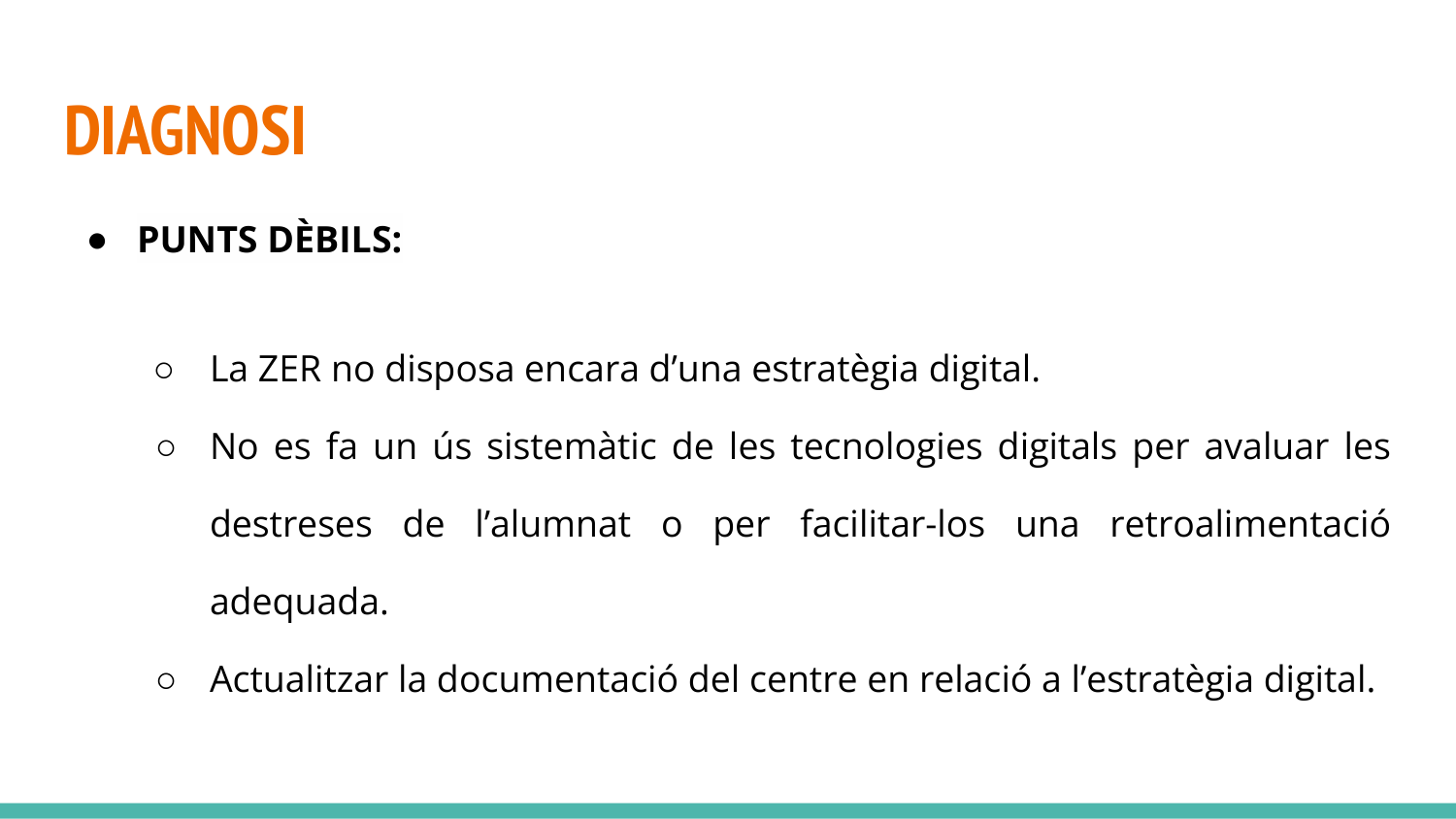

# DIAGNOSI
PUNTS DÈBILS:

La ZER no disposa encara d’una estratègia digital.
No es fa un ús sistemàtic de les tecnologies digitals per avaluar les destreses de l’alumnat o per facilitar-los una retroalimentació adequada.
Actualitzar la documentació del centre en relació a l’estratègia digital.